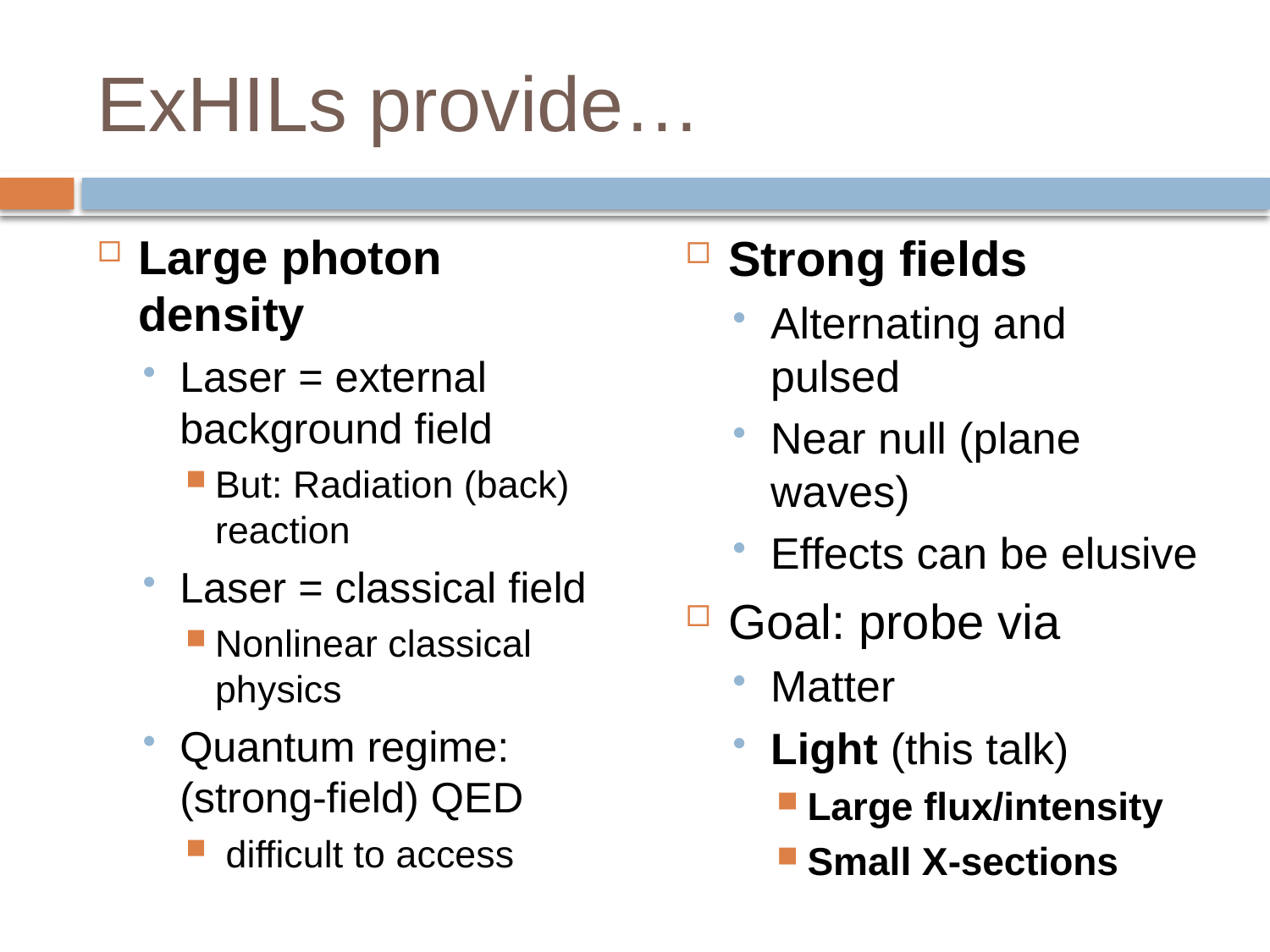

# ExHILs provide…
Strong fields
Alternating and pulsed
Near null (plane waves)
Effects can be elusive
Goal: probe via
Matter
Light (this talk)
Large flux/intensity
Small X-sections
Large photon density
Laser = external background field
But: Radiation (back) reaction
Laser = classical field
Nonlinear classical physics
Quantum regime: (strong-field) QED
 difficult to access